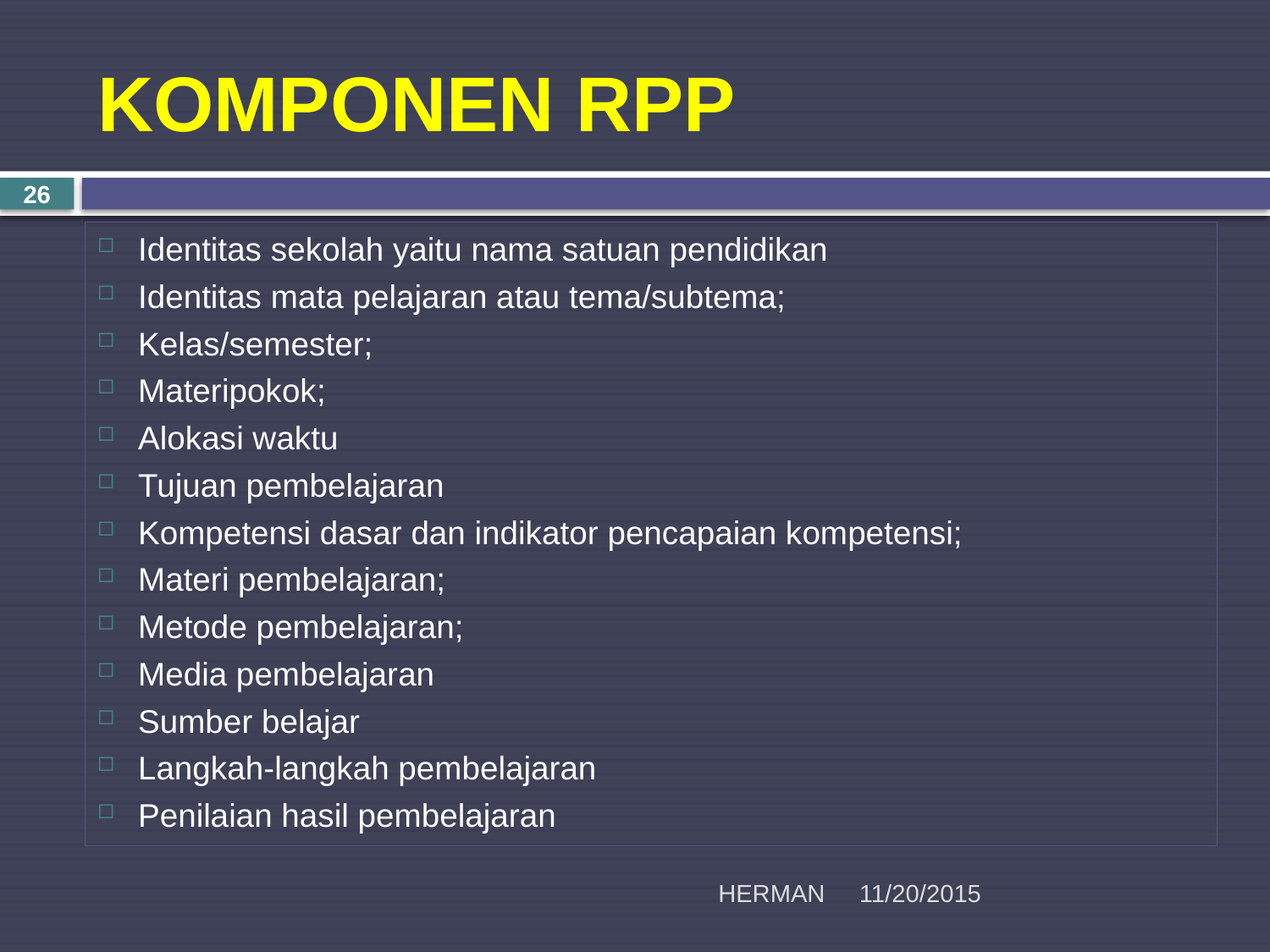

# KOMPONEN RPP
26
Identitas sekolah yaitu nama satuan pendidikan
Identitas mata pelajaran atau tema/subtema;
Kelas/semester;
Materipokok;
Alokasi waktu
Tujuan pembelajaran
Kompetensi dasar dan indikator pencapaian kompetensi;
Materi pembelajaran;
Metode pembelajaran;
Media pembelajaran
Sumber belajar
Langkah-langkah pembelajaran
Penilaian hasil pembelajaran
HERMAN
11/20/2015